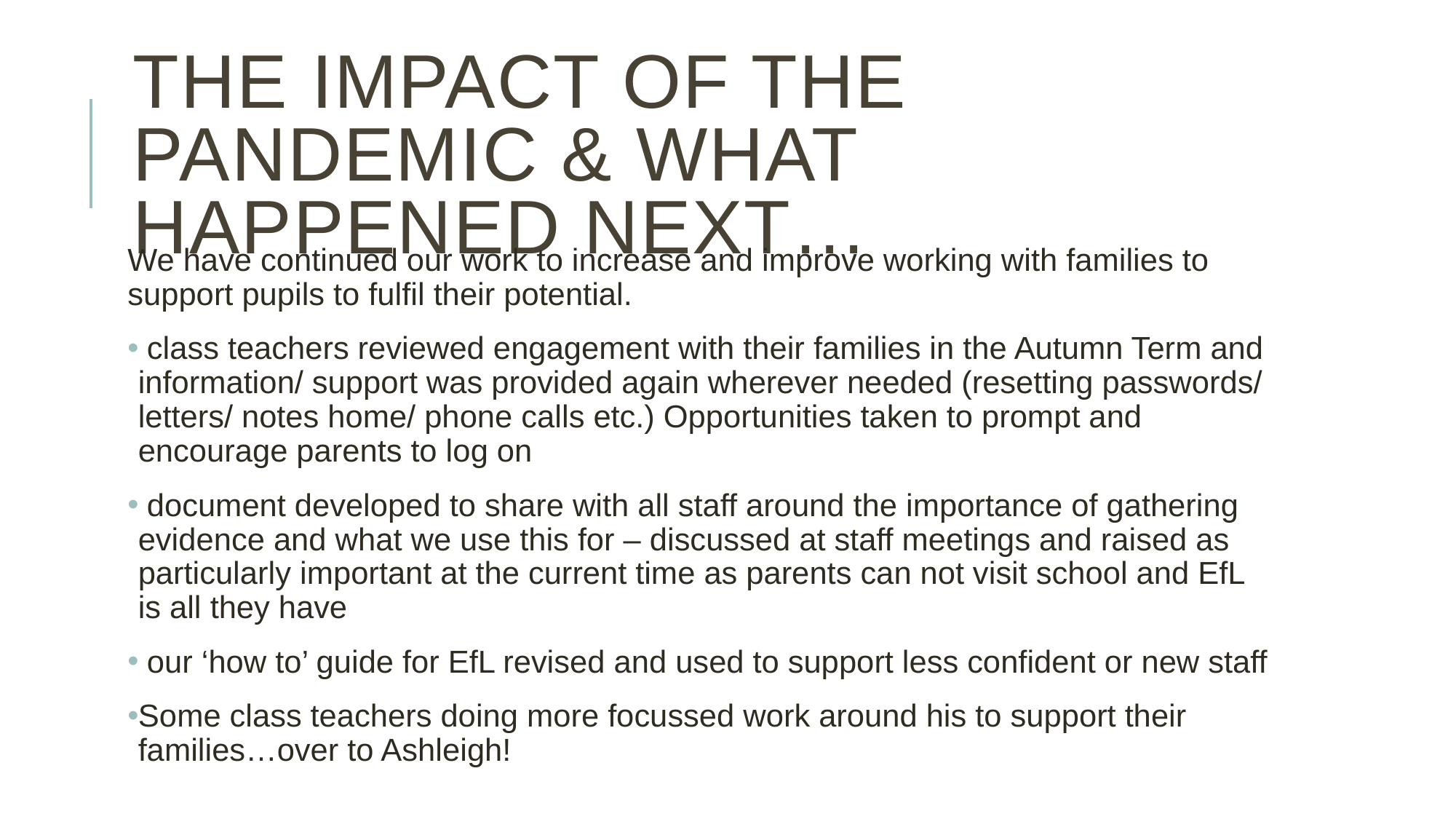

# The impact of the pandemic & What happened next…
We have continued our work to increase and improve working with families to support pupils to fulfil their potential.
 class teachers reviewed engagement with their families in the Autumn Term and information/ support was provided again wherever needed (resetting passwords/ letters/ notes home/ phone calls etc.) Opportunities taken to prompt and encourage parents to log on
 document developed to share with all staff around the importance of gathering evidence and what we use this for – discussed at staff meetings and raised as particularly important at the current time as parents can not visit school and EfL is all they have
 our ‘how to’ guide for EfL revised and used to support less confident or new staff
Some class teachers doing more focussed work around his to support their families…over to Ashleigh!